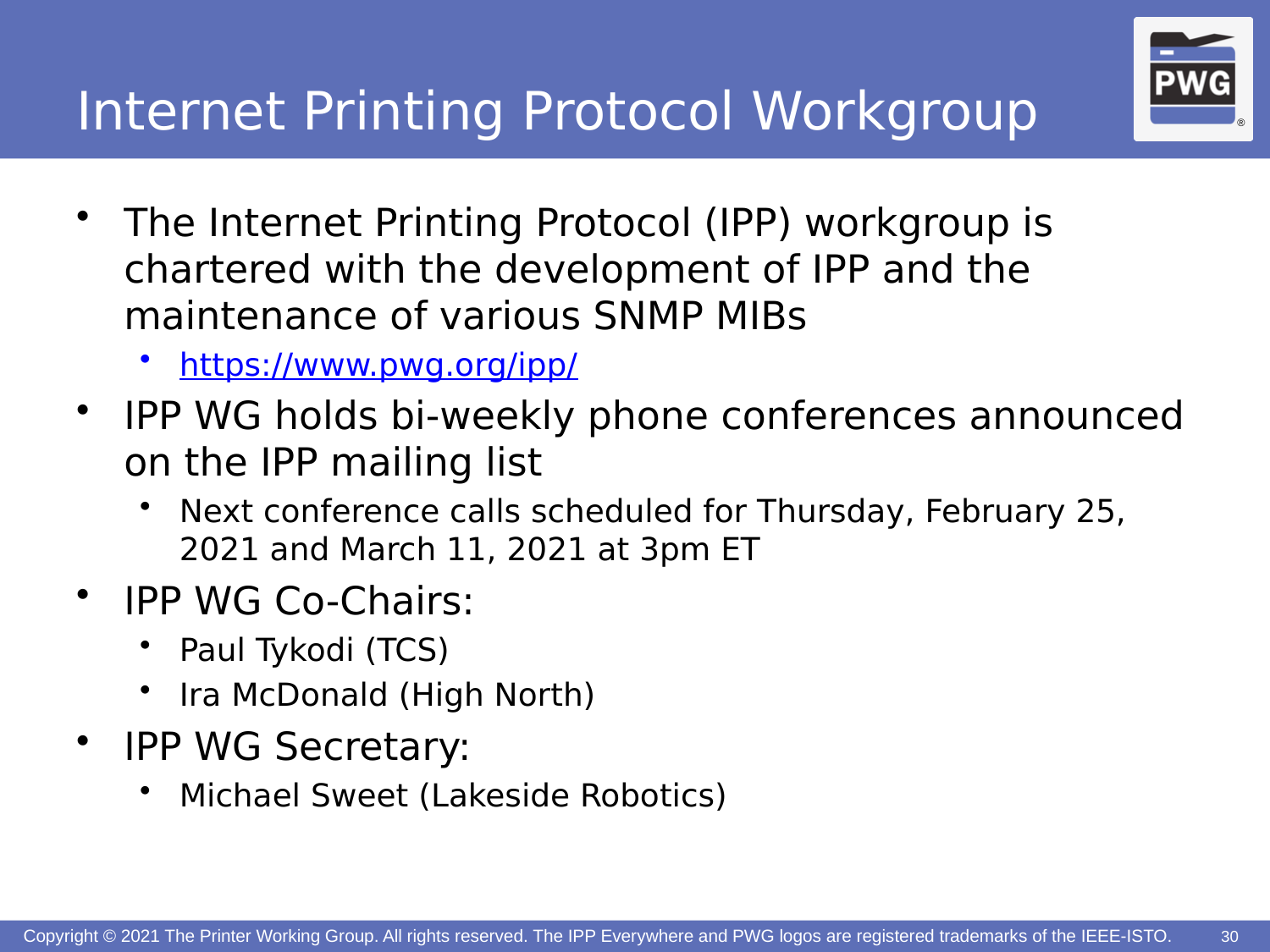

# Internet Printing Protocol Workgroup
The Internet Printing Protocol (IPP) workgroup is chartered with the development of IPP and the maintenance of various SNMP MIBs
https://www.pwg.org/ipp/
IPP WG holds bi-weekly phone conferences announced on the IPP mailing list
Next conference calls scheduled for Thursday, February 25, 2021 and March 11, 2021 at 3pm ET
IPP WG Co-Chairs:
Paul Tykodi (TCS)
Ira McDonald (High North)
IPP WG Secretary:
Michael Sweet (Lakeside Robotics)
30
30